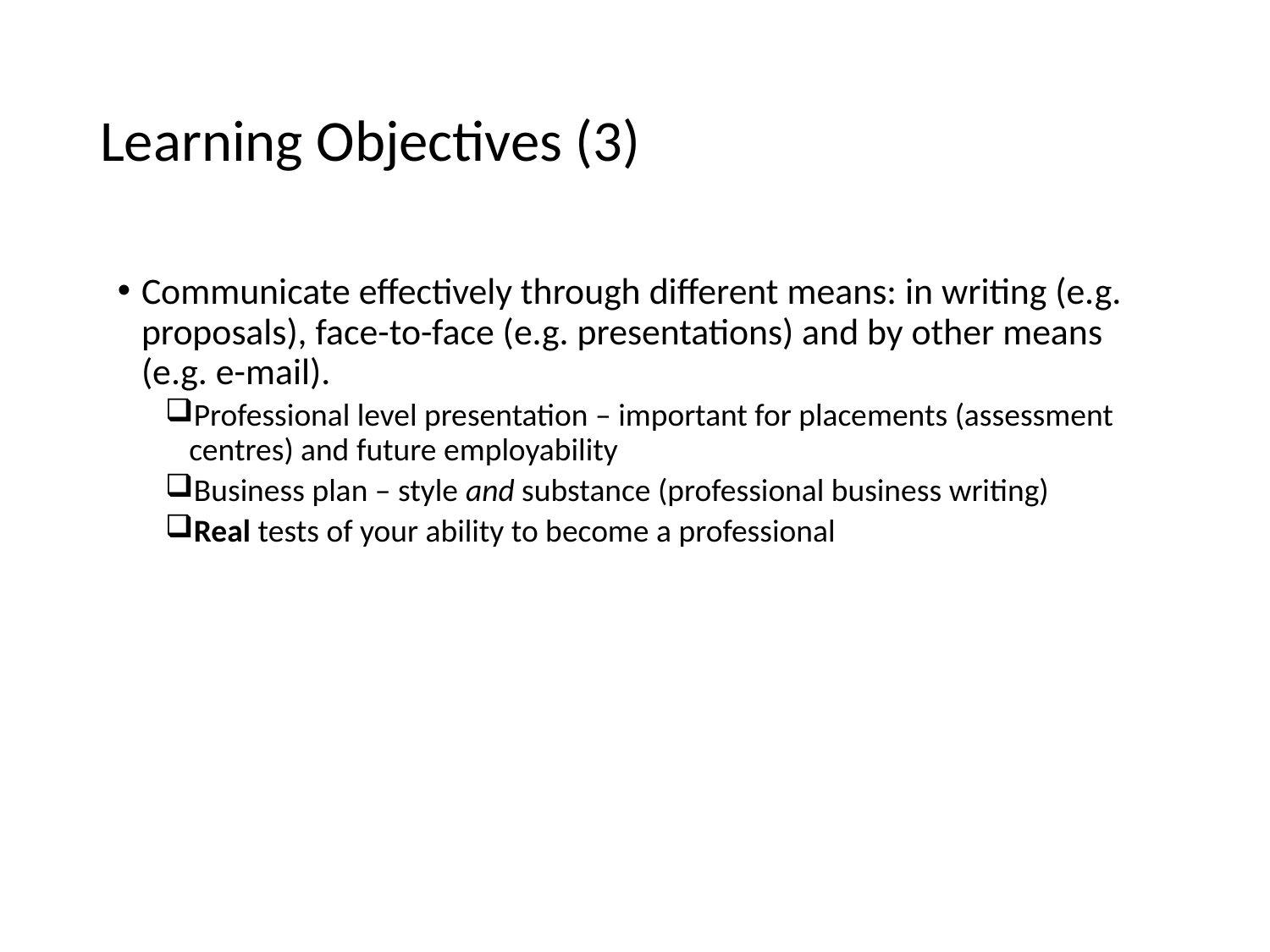

# Learning Objectives (3)
Communicate effectively through different means: in writing (e.g. proposals), face-to-face (e.g. presentations) and by other means (e.g. e-mail).
Professional level presentation – important for placements (assessment centres) and future employability
Business plan – style and substance (professional business writing)
Real tests of your ability to become a professional